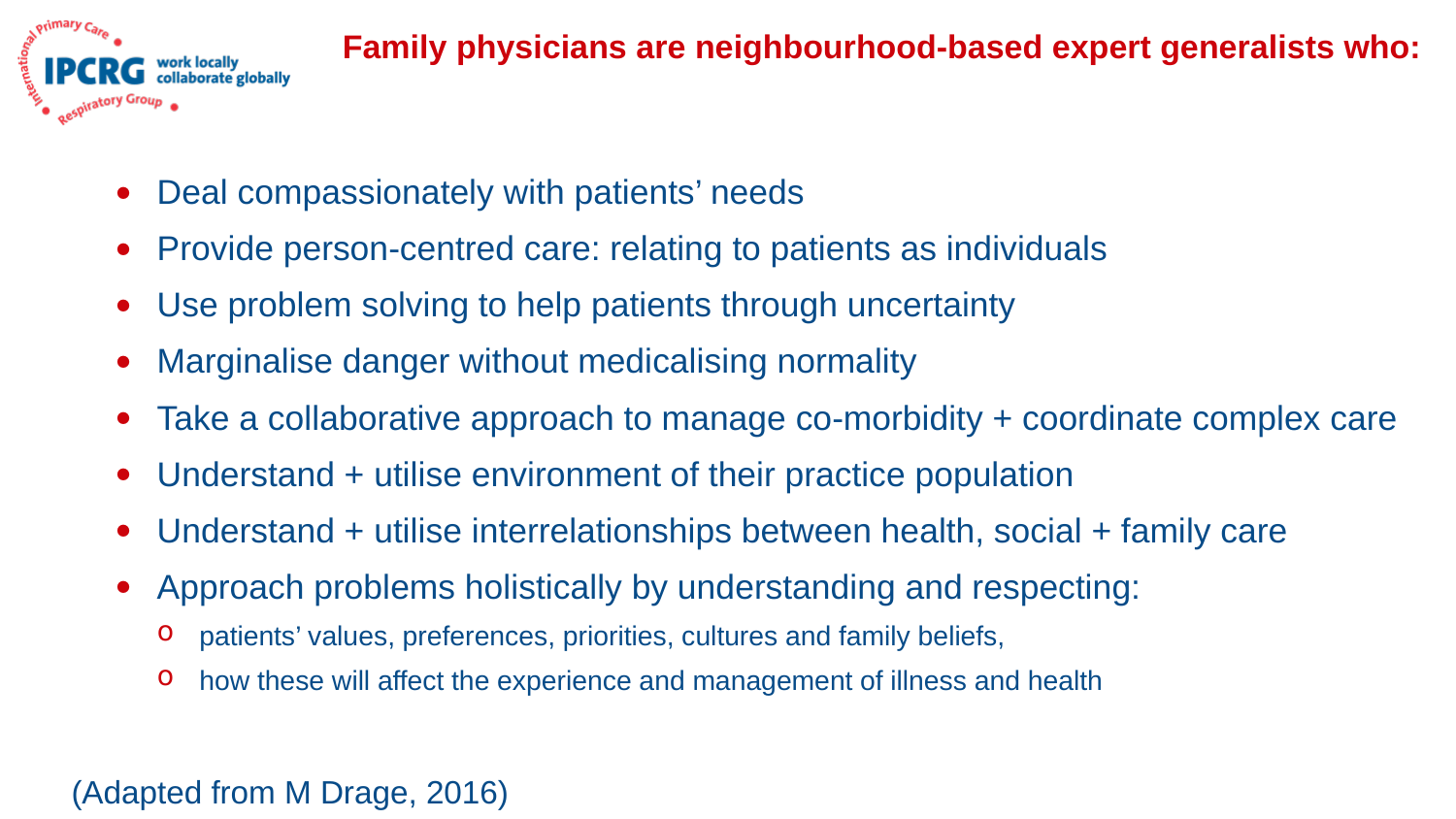

# Family physicians are neighbourhood-based expert generalists who:
Deal compassionately with patients’ needs
Provide person-centred care: relating to patients as individuals
Use problem solving to help patients through uncertainty
Marginalise danger without medicalising normality
Take a collaborative approach to manage co-morbidity + coordinate complex care
Understand + utilise environment of their practice population
Understand + utilise interrelationships between health, social + family care
Approach problems holistically by understanding and respecting:
patients’ values, preferences, priorities, cultures and family beliefs,
how these will affect the experience and management of illness and health
(Adapted from M Drage, 2016)